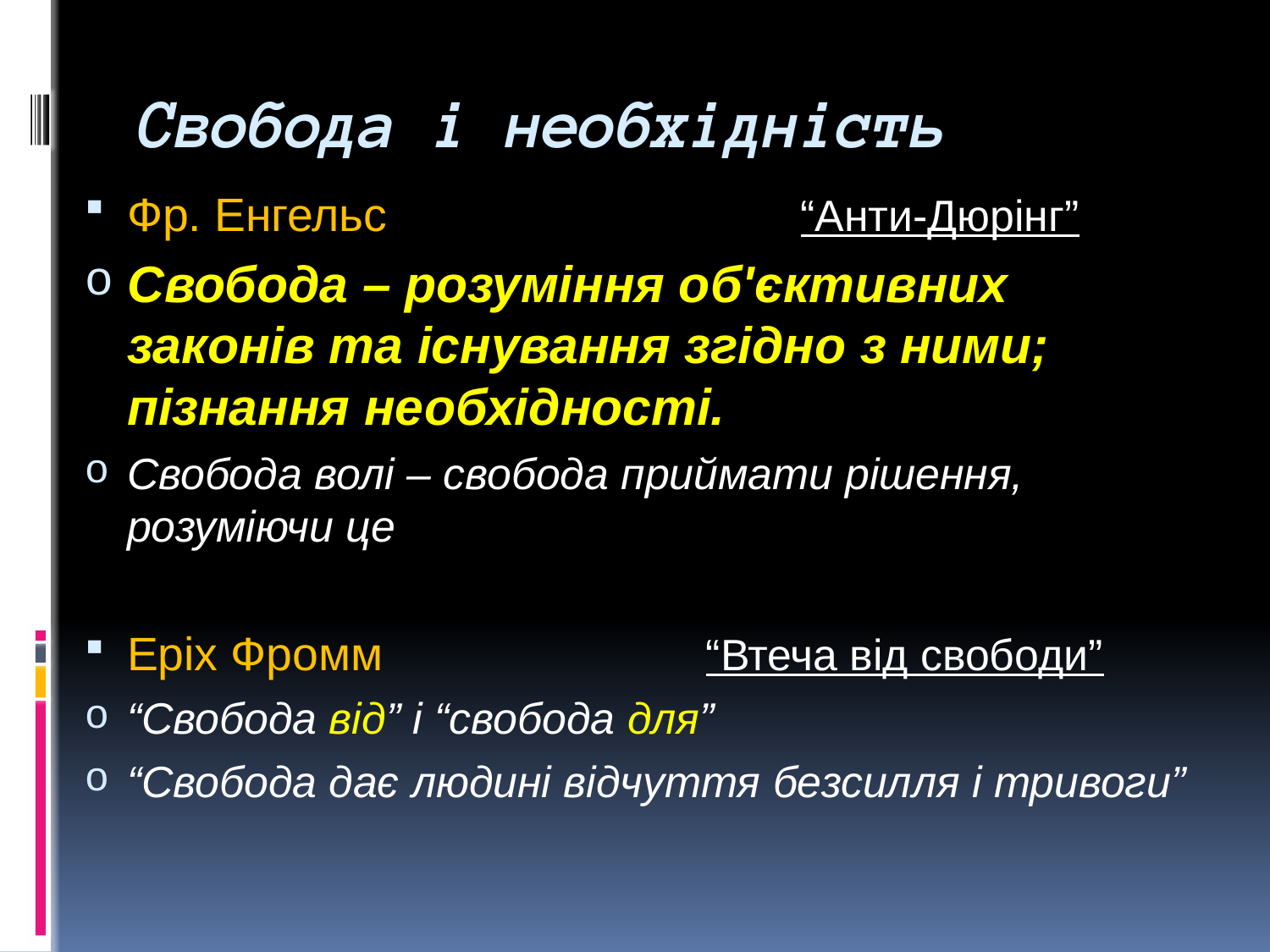

# Свобода і необхідність
Фр. Енгельс                                “Анти-Дюрінг”
Свобода – розуміння об'єктивних законів та існування згідно з ними; пізнання необхідності.
Свобода волі – свобода приймати рішення, розуміючи це

Еріх Фромм                         “Втеча від свободи”
“Свобода від” і “свобода для”
“Свобода дає людині відчуття безсилля і тривоги”